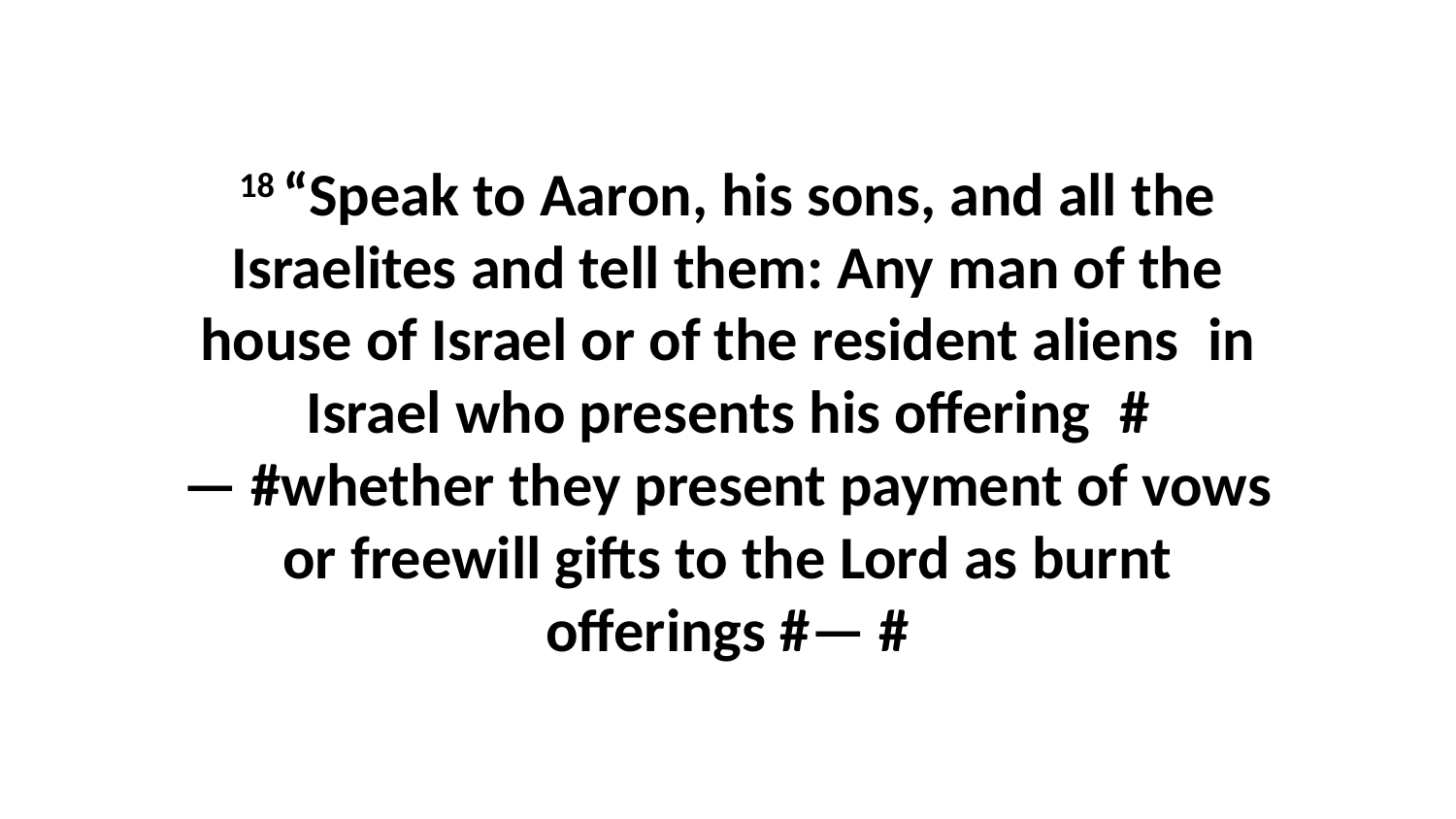

18 “Speak to Aaron, his sons, and all the Israelites and tell them: Any man of the house of Israel or of the resident aliens  in Israel who presents his offering  #— #whether they present payment of vows or freewill gifts to the Lord as burnt offerings #— #